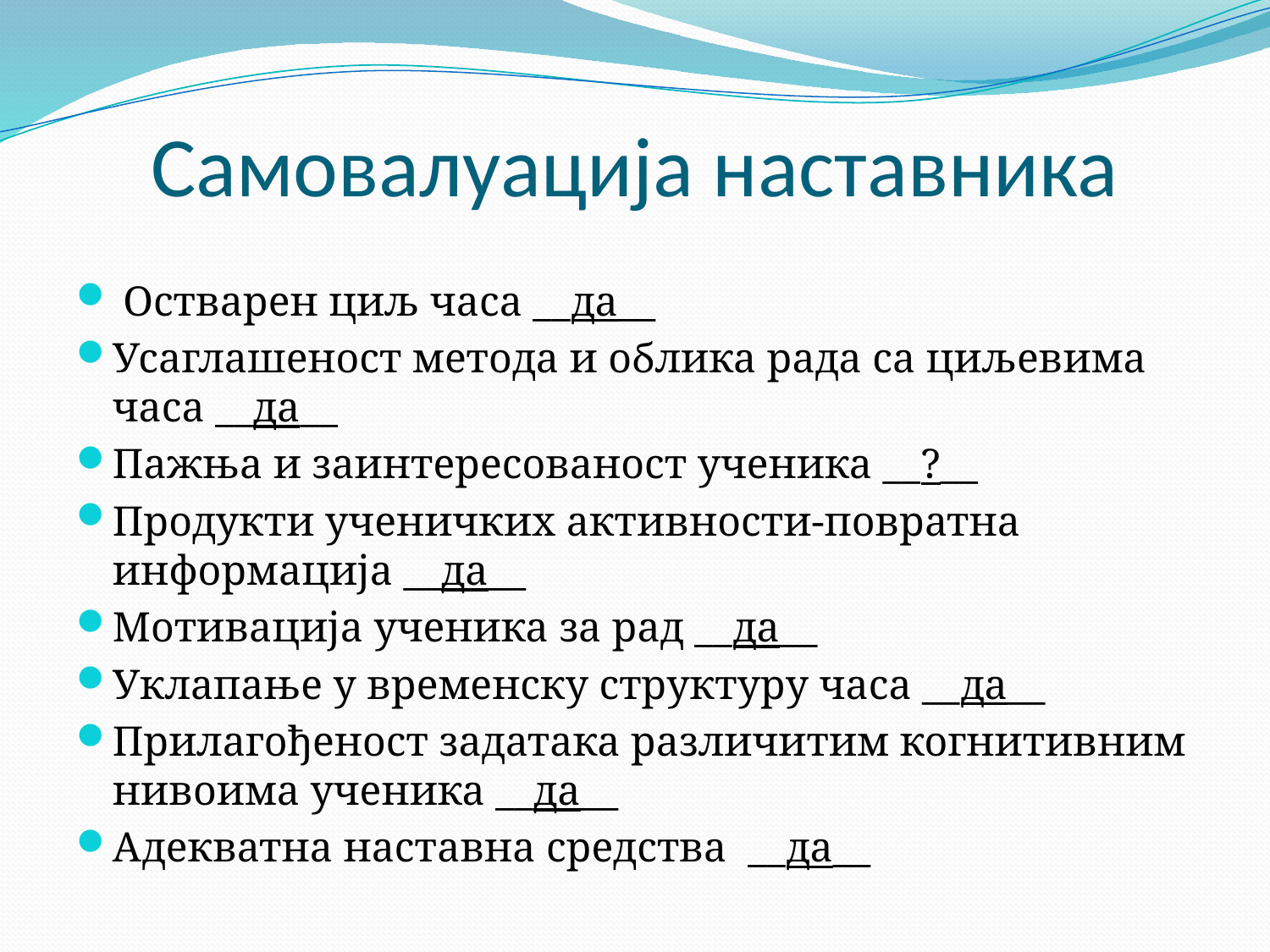

# Самовалуација наставника
 Остварен циљ часа __да__
Усаглашеност метода и облика рада са циљевима часа __да__
Пажња и заинтересованост ученика __?__
Продукти ученичких активности-повратна информација __да__
Мотивација ученика за рад __да__
Уклапање у временску структуру часа __да__
Прилагођеност задатака различитим когнитивним нивоима ученика __да__
Адекватна наставна средства  __да__